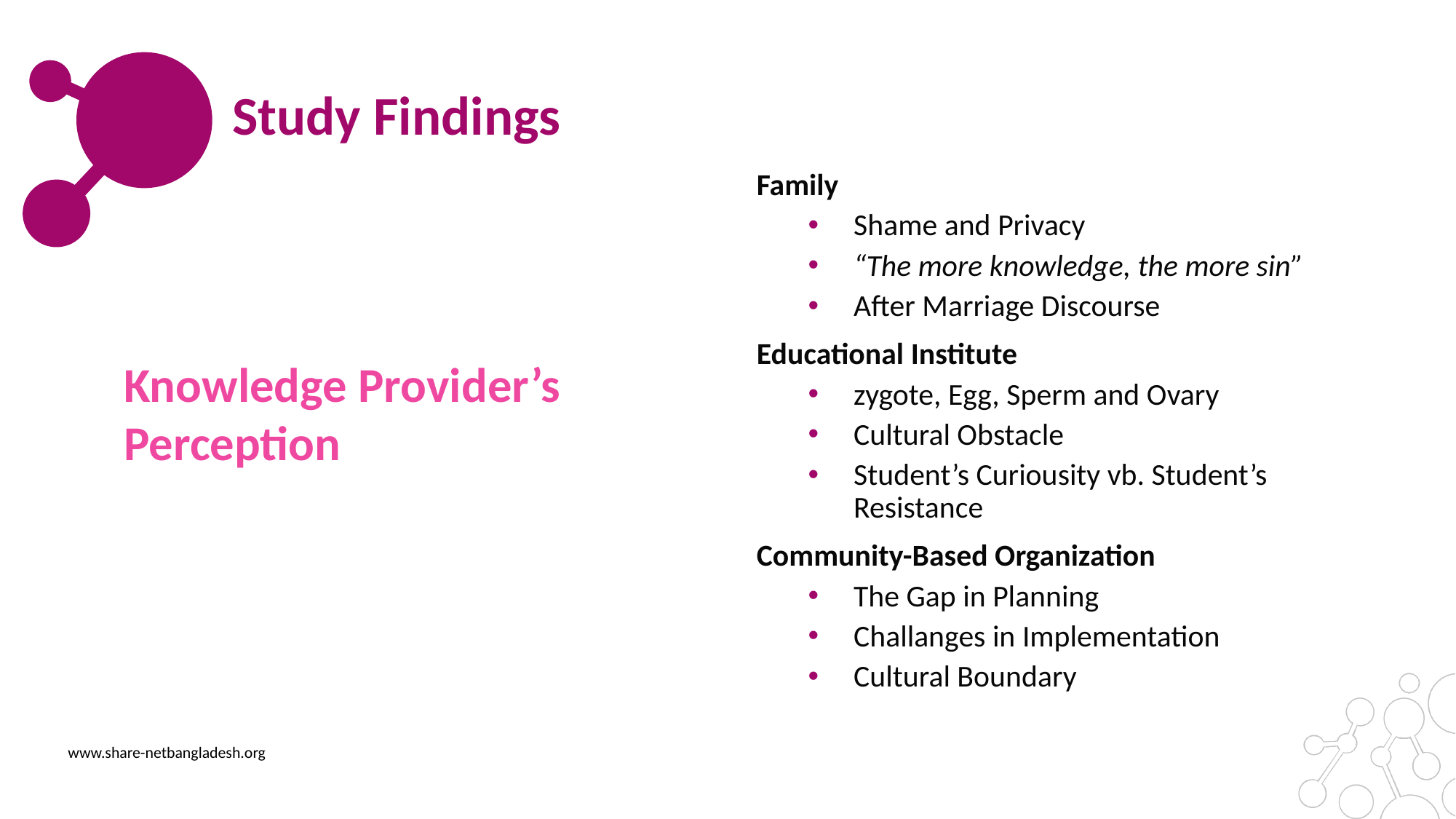

# Study Findings
Family
Shame and Privacy
“The more knowledge, the more sin”
After Marriage Discourse
Educational Institute
zygote, Egg, Sperm and Ovary
Cultural Obstacle
Student’s Curiousity vb. Student’s Resistance
Community-Based Organization
The Gap in Planning
Challanges in Implementation
Cultural Boundary

Knowledge Provider’s Perception